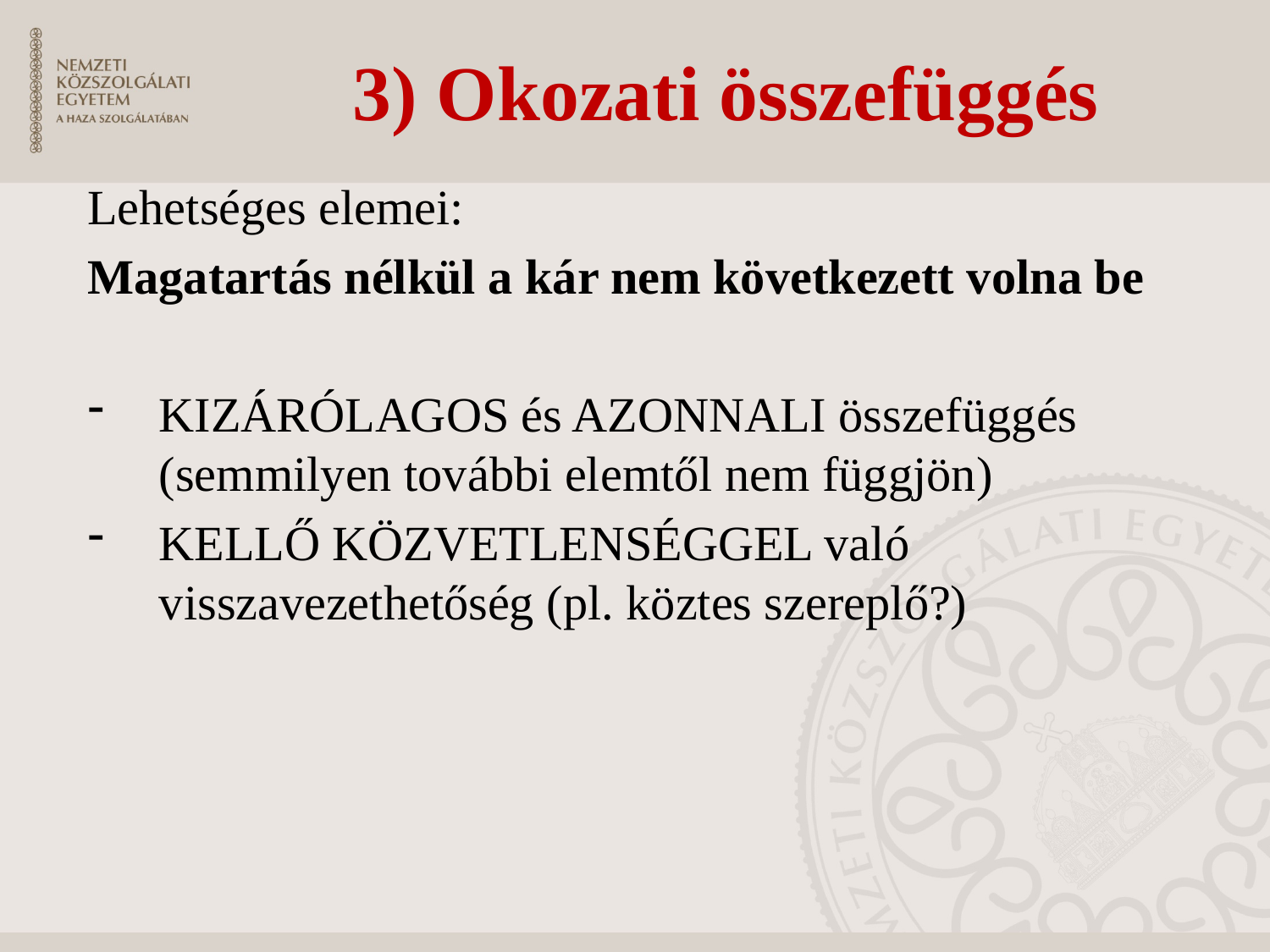

# 3) Okozati összefüggés
Lehetséges elemei:
Magatartás nélkül a kár nem következett volna be

KIZÁRÓLAGOS és AZONNALI összefüggés (semmilyen további elemtől nem függjön)
KELLŐ KÖZVETLENSÉGGEL való visszavezethetőség (pl. köztes szereplő?)